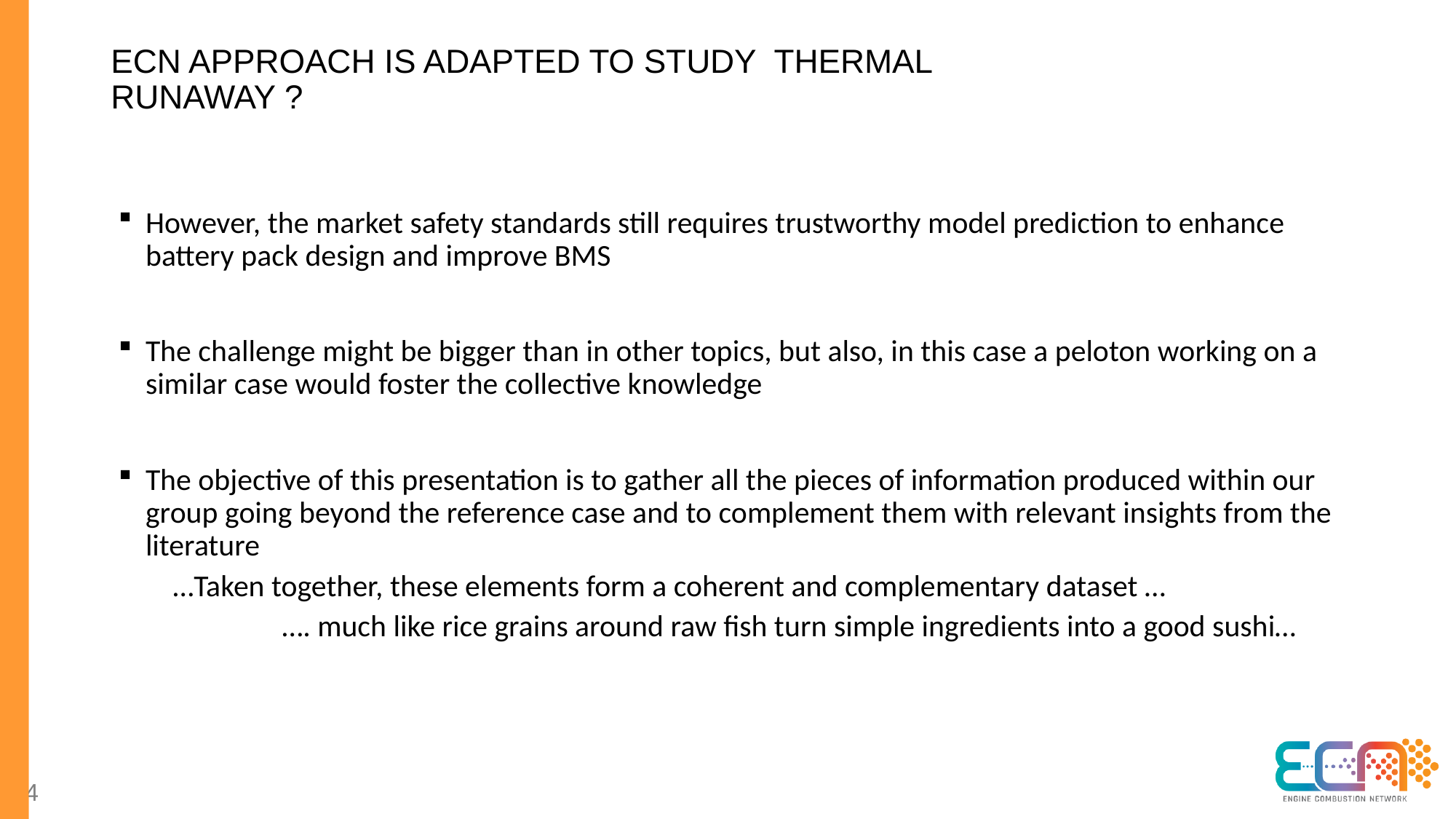

# ECN approach is adapted to study  thermal runaway ?

However, the market safety standards still requires trustworthy model prediction to enhance battery pack design and improve BMS

The challenge might be bigger than in other topics, but also, in this case a peloton working on a similar case would foster the collective knowledge

The objective of this presentation is to gather all the pieces of information produced within our group going beyond the reference case and to complement them with relevant insights from the literature
…Taken together, these elements form a coherent and complementary dataset …
	…. much like rice grains around raw fish turn simple ingredients into a good sushi…